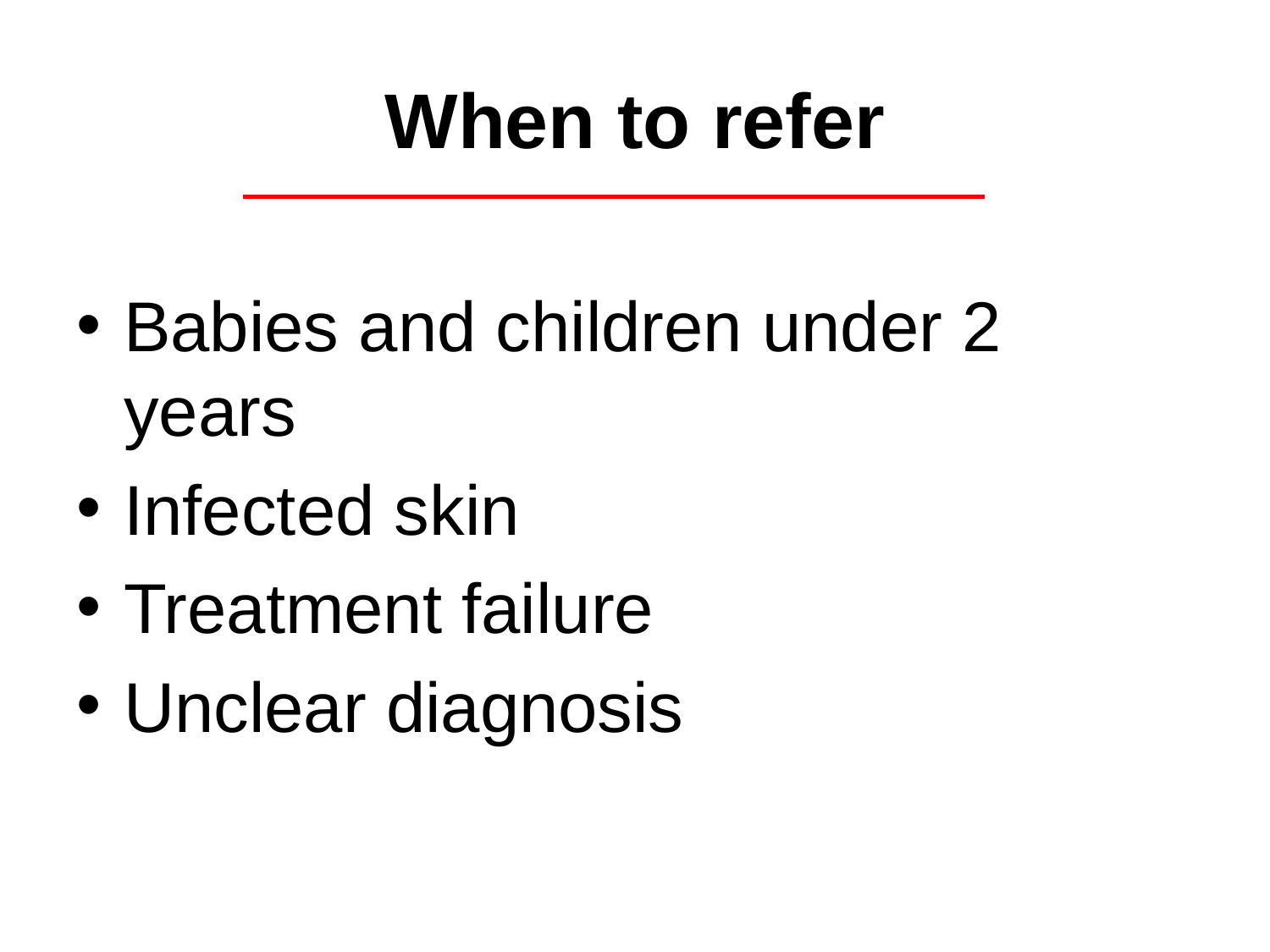

# When to refer
Babies and children under 2 years
Infected skin
Treatment failure
Unclear diagnosis